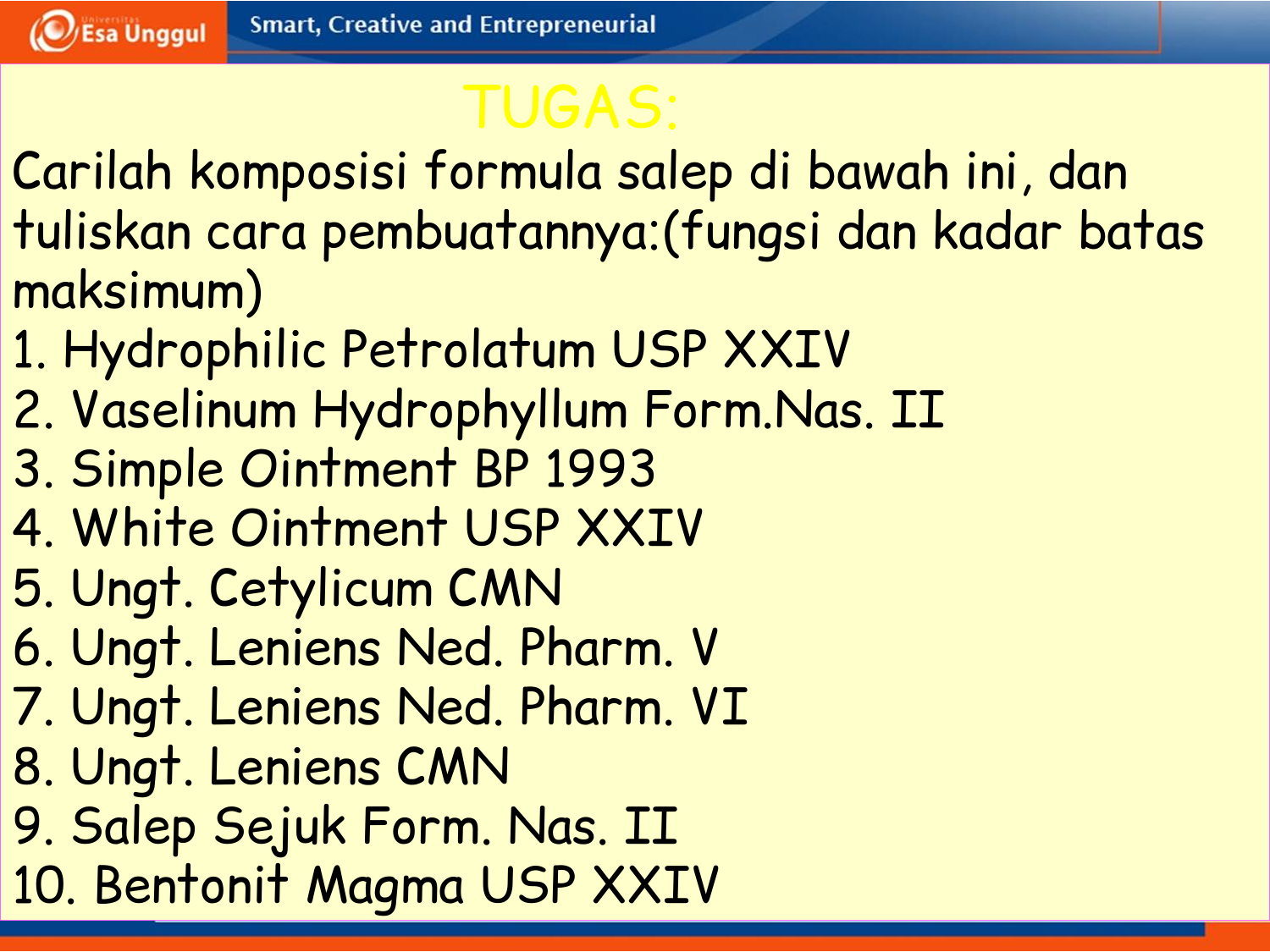

# TUGAS: Carilah komposisi formula salep di bawah ini, dan tuliskan cara pembuatannya:(fungsi dan kadar batas maksimum) 1. Hydrophilic Petrolatum USP XXIV 2. Vaselinum Hydrophyllum Form.Nas. II 3. Simple Ointment BP 1993 4. White Ointment USP XXIV 5. Ungt. Cetylicum CMN 6. Ungt. Leniens Ned. Pharm. V 7. Ungt. Leniens Ned. Pharm. VI 8. Ungt. Leniens CMN 9. Salep Sejuk Form. Nas. II 10. Bentonit Magma USP XXIV